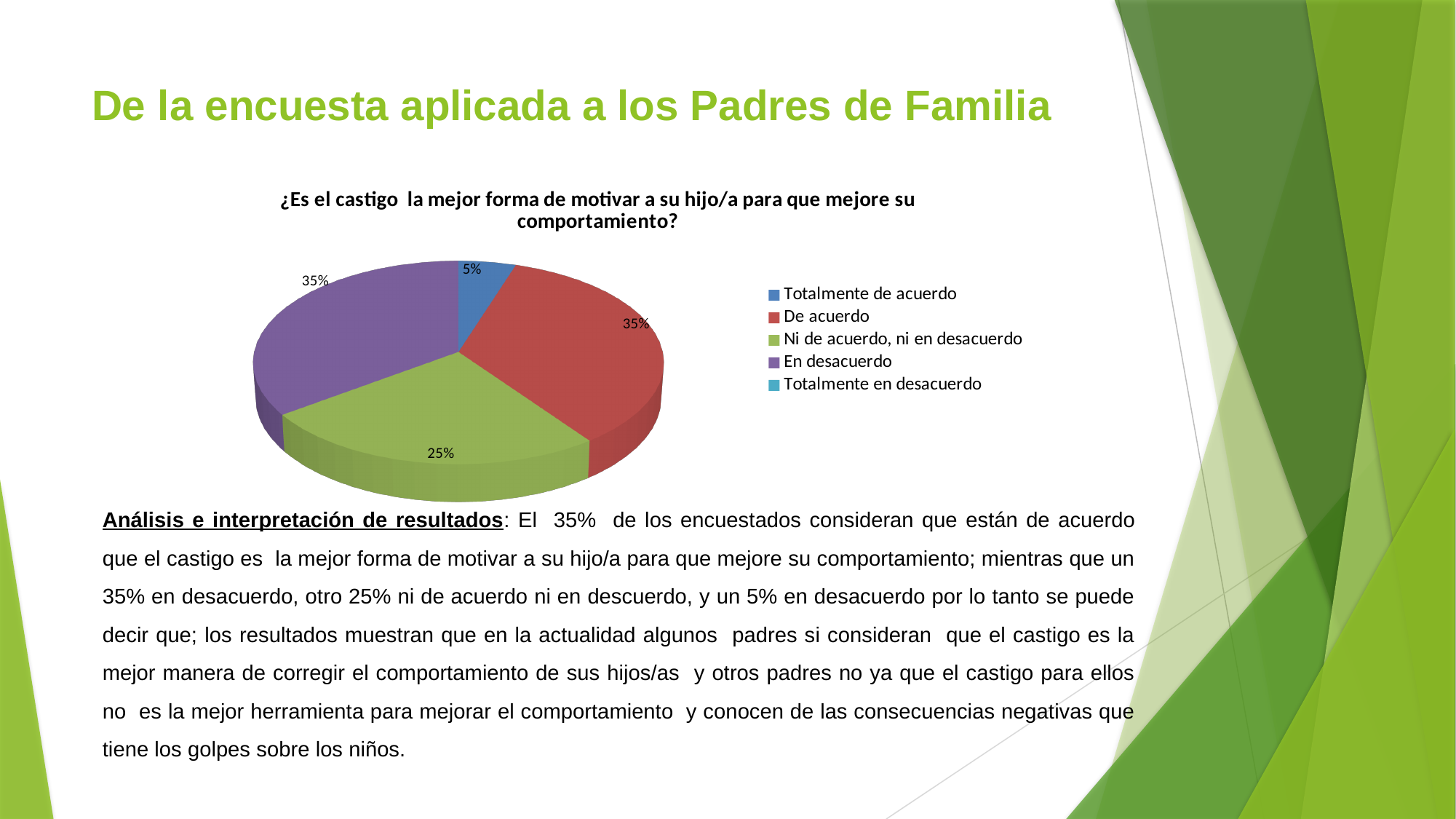

# De la encuesta aplicada a los Padres de Familia

[unsupported chart]

Análisis e interpretación de resultados: El  35%  de los encuestados consideran que están de acuerdo que el castigo es  la mejor forma de motivar a su hijo/a para que mejore su comportamiento; mientras que un 35% en desacuerdo, otro 25% ni de acuerdo ni en descuerdo, y un 5% en desacuerdo por lo tanto se puede decir que; los resultados muestran que en la actualidad algunos  padres si consideran  que el castigo es la mejor manera de corregir el comportamiento de sus hijos/as  y otros padres no ya que el castigo para ellos no  es la mejor herramienta para mejorar el comportamiento  y conocen de las consecuencias negativas que tiene los golpes sobre los niños.